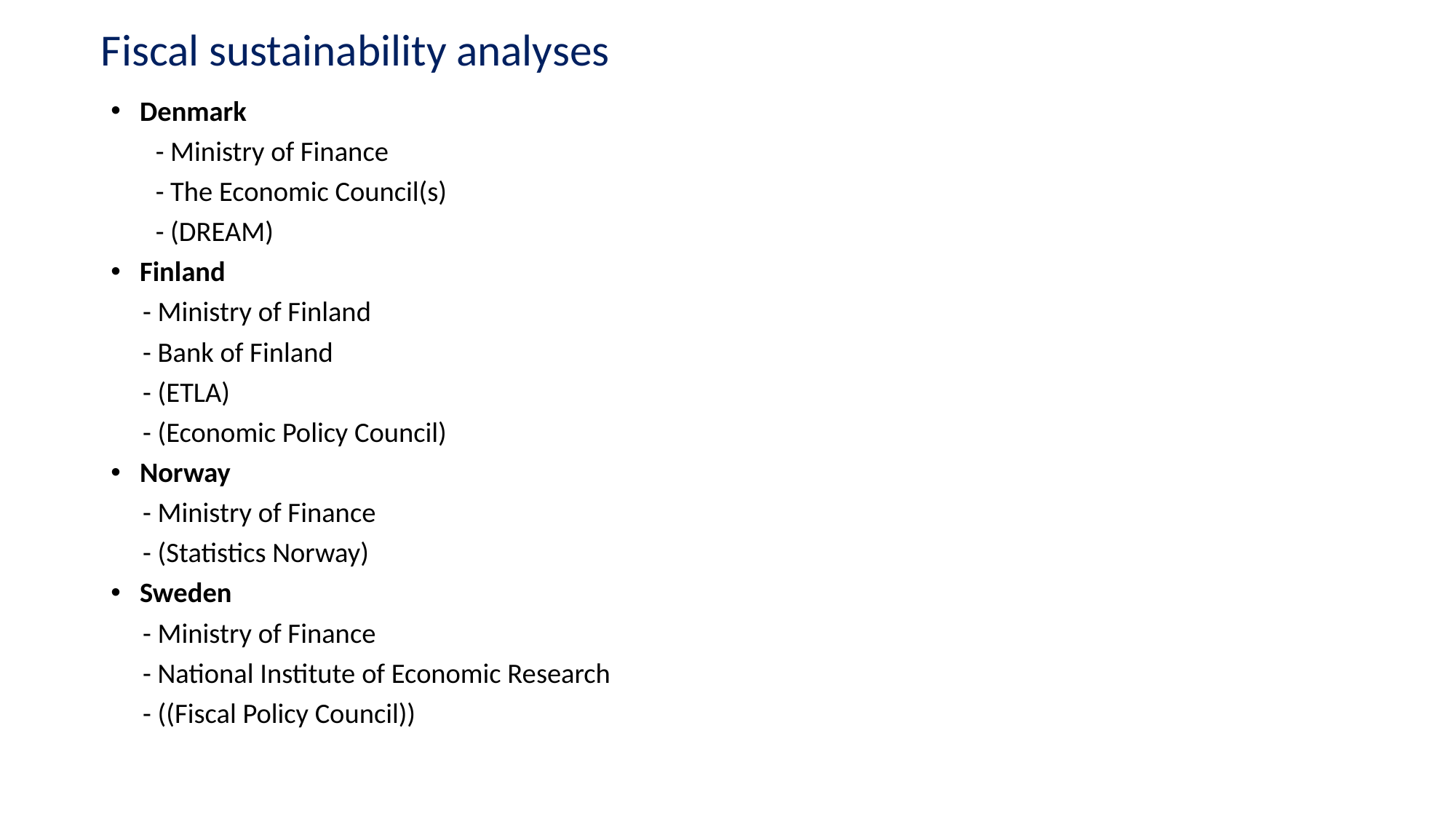

# Fiscal sustainability analyses
Denmark
       - Ministry of Finance
       - The Economic Council(s)
       - (DREAM)
Finland
     - Ministry of Finland
     - Bank of Finland
     - (ETLA)
     - (Economic Policy Council)
Norway
     - Ministry of Finance
     - (Statistics Norway)
Sweden
     - Ministry of Finance
     - National Institute of Economic Research
     - ((Fiscal Policy Council))